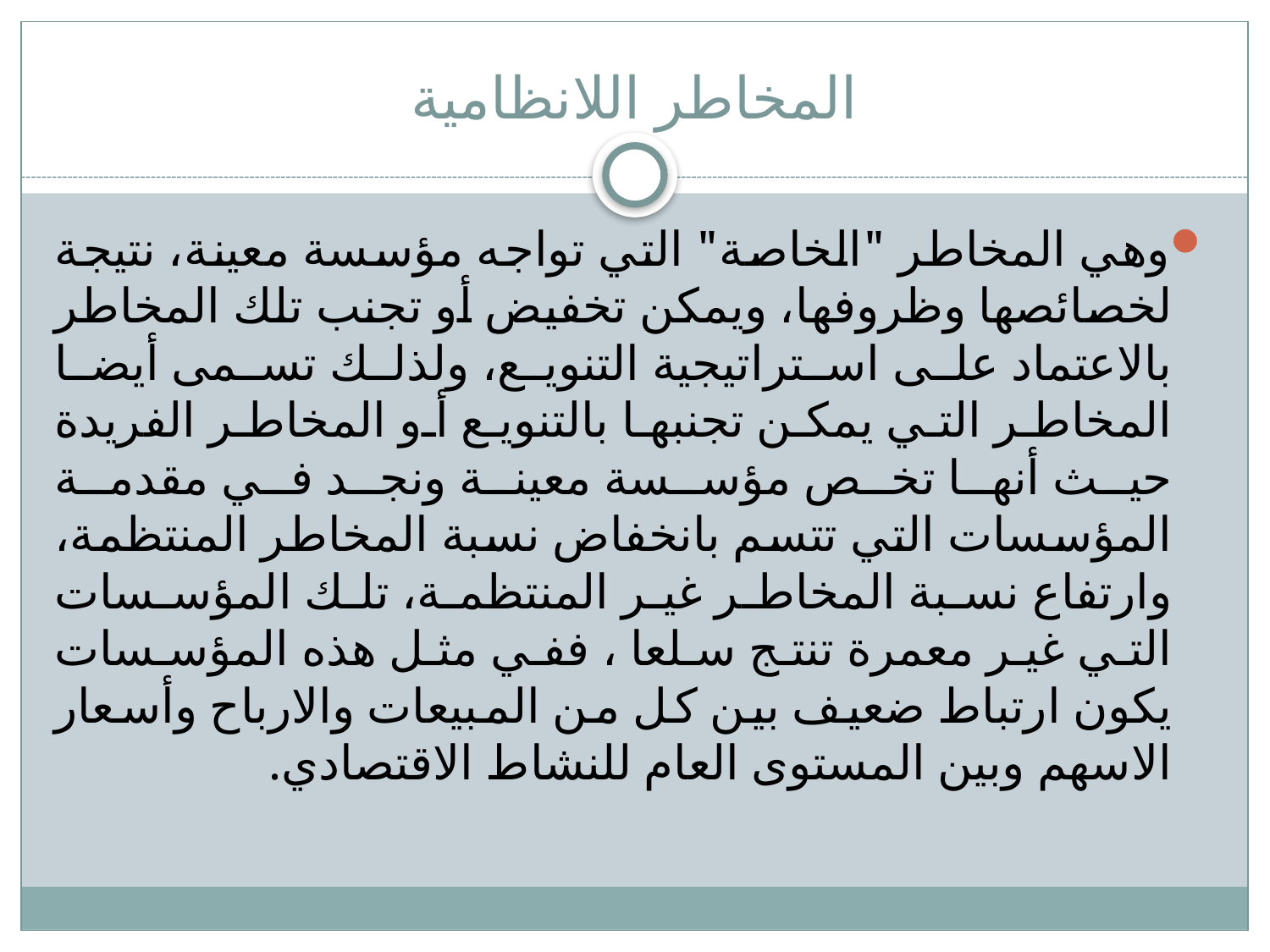

# المخاطر اللانظامية
وهي المخاطر "الخاصة" التي تواجه مؤسسة معينة، نتيجة لخصائصها وظروفها، ويمكن تخفيض أو تجنب تلك المخاطر بالاعتماد على استراتيجية التنويع، ولذلك تسمى أيضا المخاطر التي يمكن تجنبها بالتنويع أو المخاطر الفريدة حيث أنها تخص مؤسسة معينة ونجد في مقدمة المؤسسات التي تتسم بانخفاض نسبة المخاطر المنتظمة، وارتفاع نسبة المخاطر غير المنتظمة، تلك المؤسسات التي غير معمرة تنتج سلعا ، ففي مثل هذه المؤسسات يكون ارتباط ضعيف بين كل من المبيعات والارباح وأسعار الاسهم وبين المستوى العام للنشاط الاقتصادي.